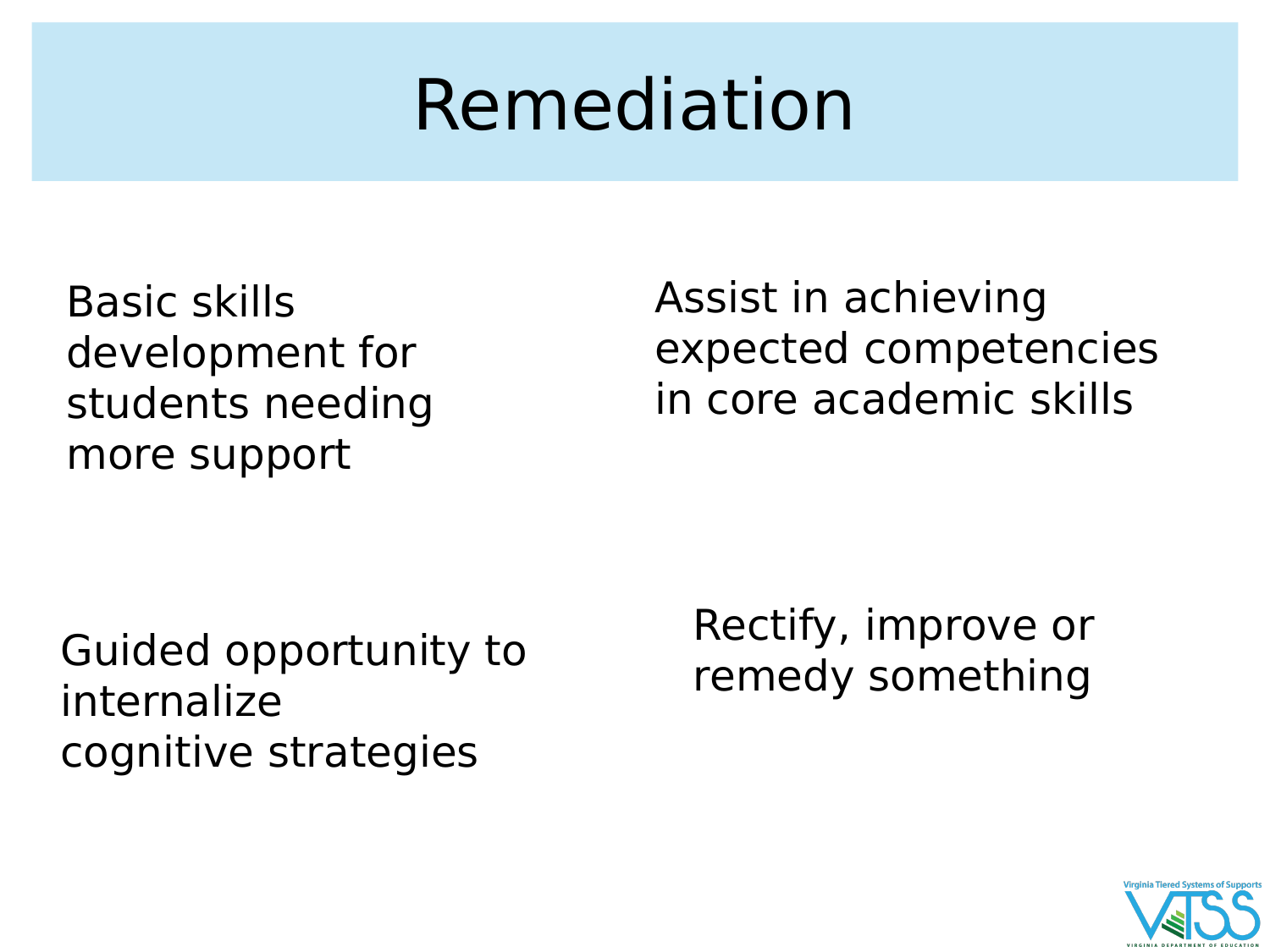

# Remediation
Assist in achieving
expected competencies
in core academic skills
Basic skills development for
students needing more support
Rectify, improve or
remedy something
Guided opportunity to internalize
cognitive strategies